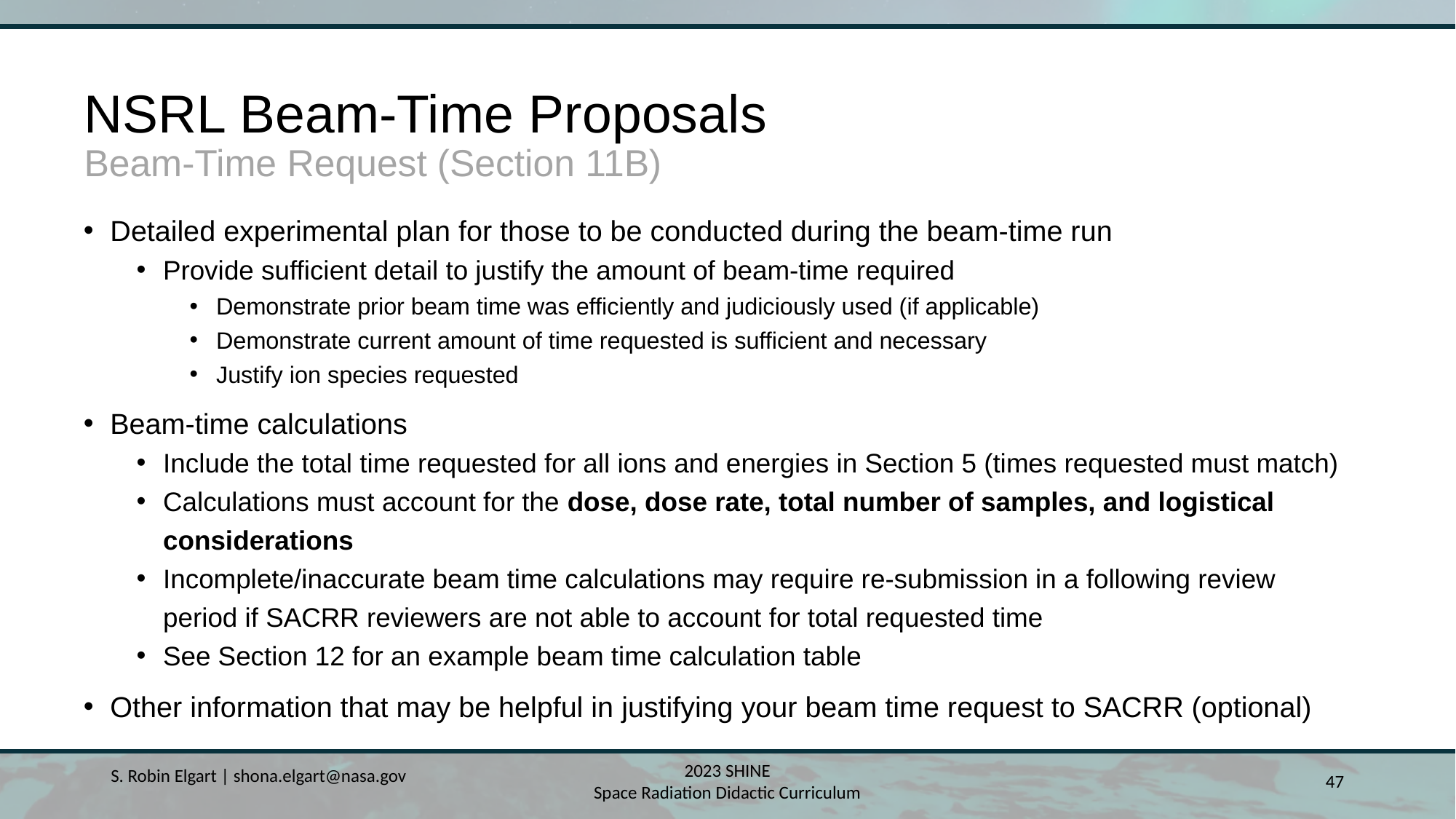

# NSRL Beam-Time Proposals Beam-Time Request (Section 11B)
Detailed experimental plan for those to be conducted during the beam-time run
Provide sufficient detail to justify the amount of beam-time required
Demonstrate prior beam time was efficiently and judiciously used (if applicable)
Demonstrate current amount of time requested is sufficient and necessary
Justify ion species requested
Beam-time calculations
Include the total time requested for all ions and energies in Section 5 (times requested must match)
Calculations must account for the dose, dose rate, total number of samples, and logistical considerations
Incomplete/inaccurate beam time calculations may require re-submission in a following review period if SACRR reviewers are not able to account for total requested time
See Section 12 for an example beam time calculation table
Other information that may be helpful in justifying your beam time request to SACRR (optional)
S. Robin Elgart | shona.elgart@nasa.gov
2023 SHINE
Space Radiation Didactic Curriculum
47